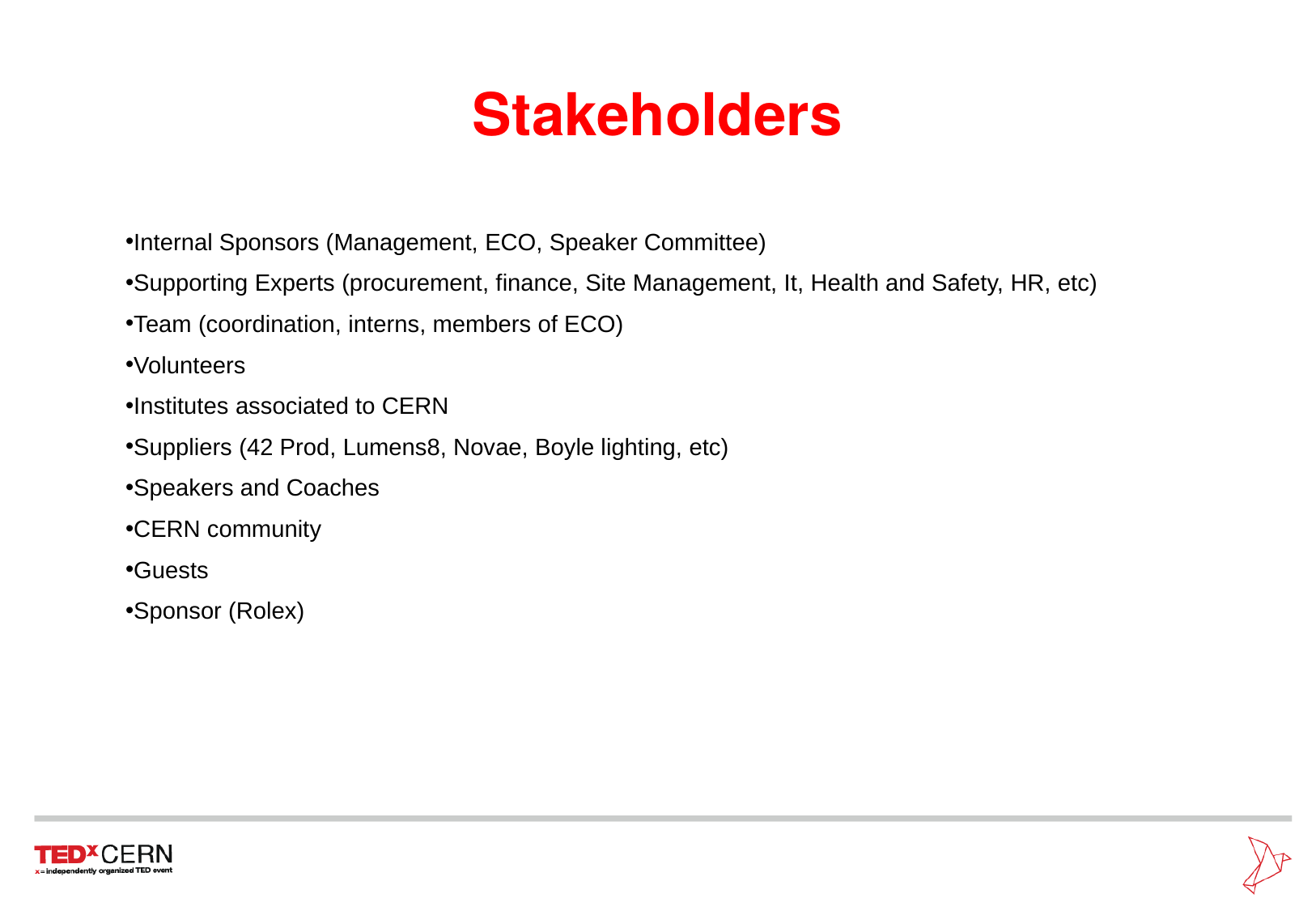

# Stakeholders
Internal Sponsors (Management, ECO, Speaker Committee)
Supporting Experts (procurement, finance, Site Management, It, Health and Safety, HR, etc)
Team (coordination, interns, members of ECO)
Volunteers
Institutes associated to CERN
Suppliers (42 Prod, Lumens8, Novae, Boyle lighting, etc)
Speakers and Coaches
CERN community
Guests
Sponsor (Rolex)